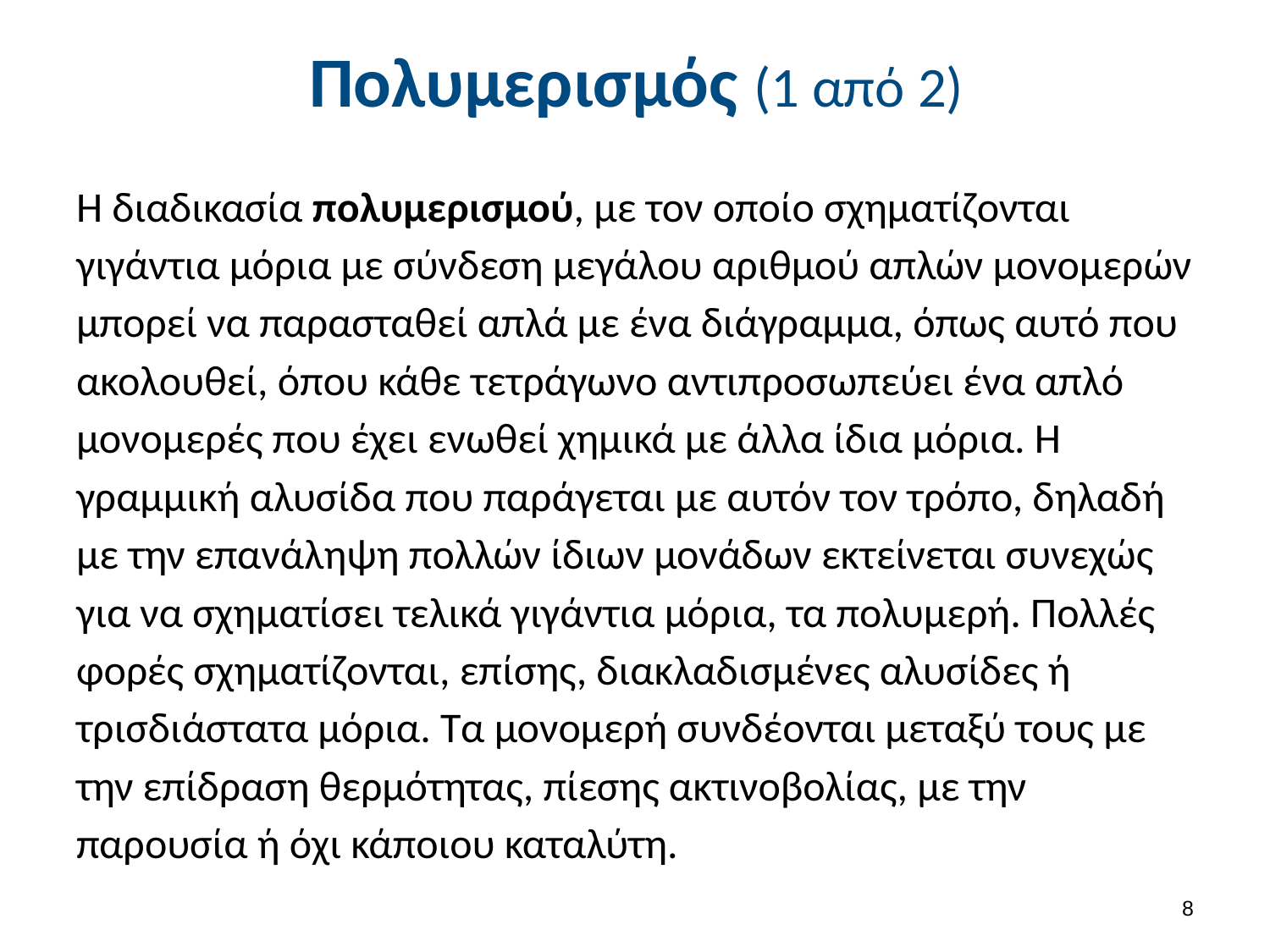

# Πολυμερισμός (1 από 2)
Η διαδικασία πολυμερισμού, με τον οποίο σχηματίζονται γιγάντια μόρια με σύνδεση μεγάλου αριθμού απλών μονομερών μπορεί να παρασταθεί απλά με ένα διάγραμμα, όπως αυτό που ακολουθεί, όπου κάθε τετράγωνο αντιπροσωπεύει ένα απλό μονομερές που έχει ενωθεί χημικά με άλλα ίδια μόρια. Η γραμμική αλυσίδα που παράγεται με αυτόν τον τρόπο, δηλαδή με την επανάληψη πολλών ίδιων μονάδων εκτείνεται συνεχώς για να σχηματίσει τελικά γιγάντια μόρια, τα πολυμερή. Πολλές φορές σχηματίζονται, επίσης, διακλαδισμένες αλυσίδες ή τρισδιάστατα μόρια. Τα μονομερή συνδέονται μεταξύ τους με την επίδραση θερμότητας, πίεσης ακτινοβολίας, με την παρουσία ή όχι κάποιου καταλύτη.
8